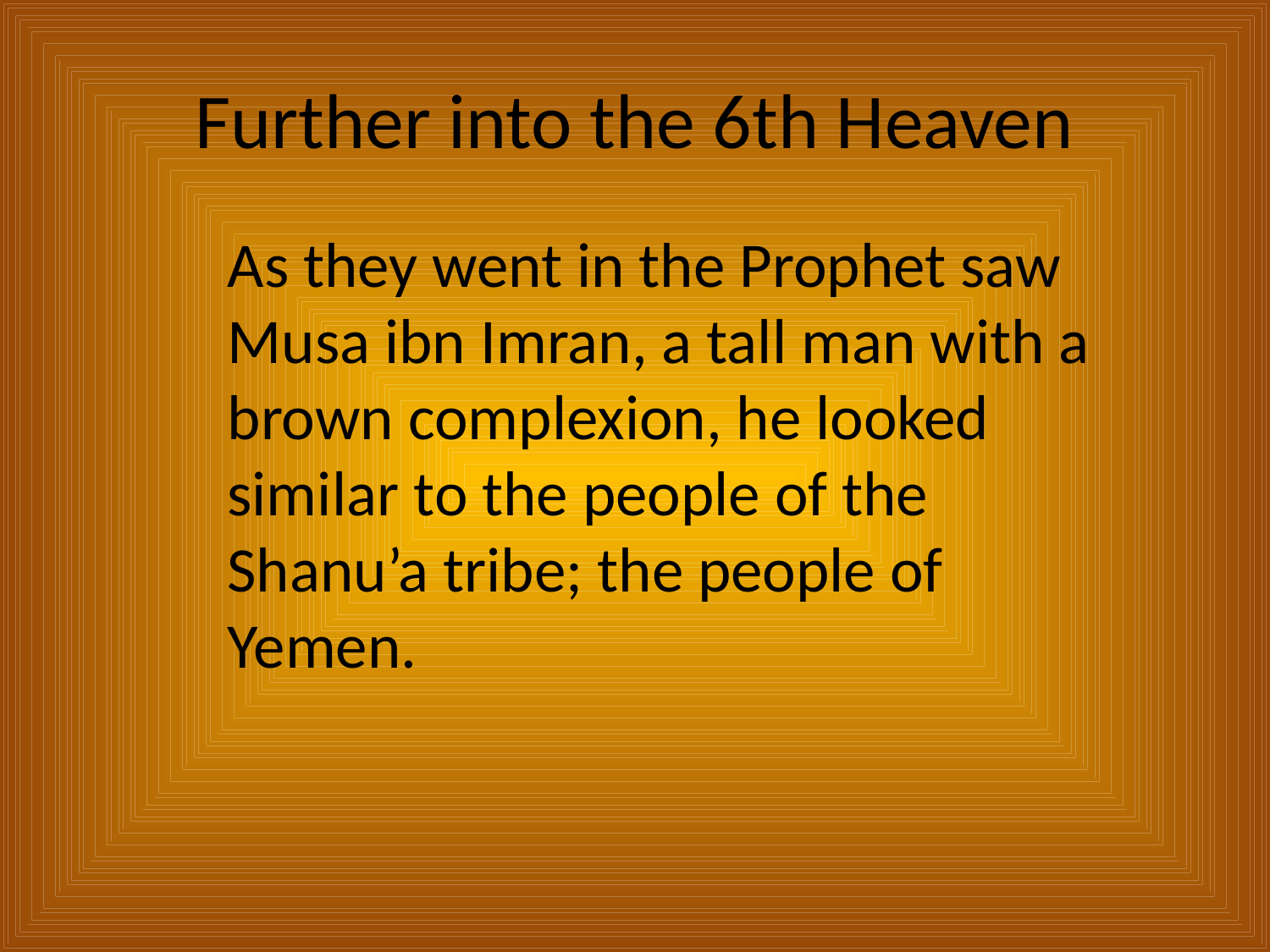

Further into the 6th Heaven
As they went in the Prophet saw Musa ibn Imran, a tall man with a brown complexion, he looked similar to the people of the Shanu’a tribe; the people of Yemen.